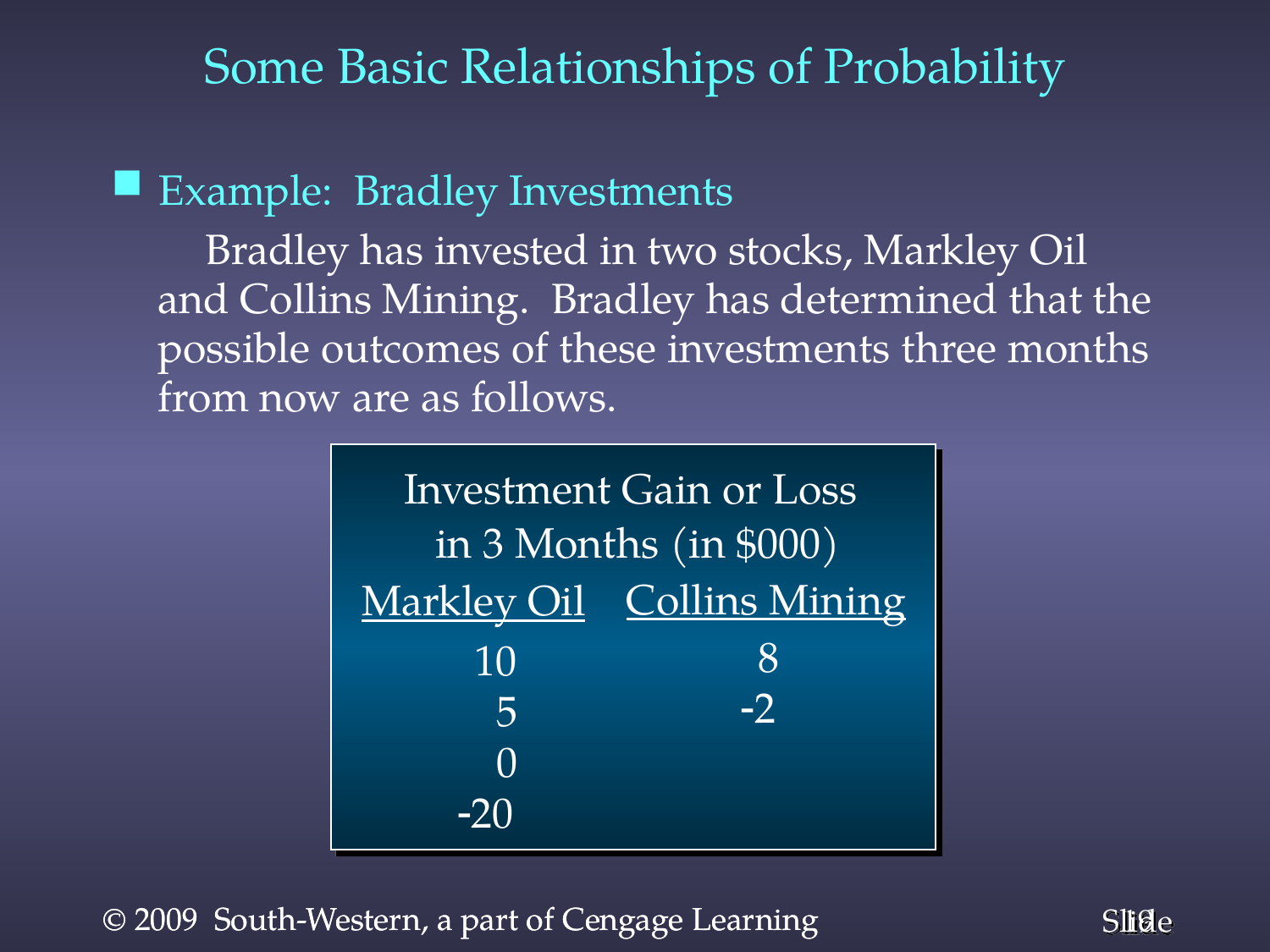

Some Basic Relationships of Probability
Example:  Bradley Investments
	Bradley has invested in two stocks, Markley Oil
and Collins Mining.  Bradley has determined that the
possible outcomes of these investments three months
from now are as follows.

  Investment Gain or Loss
     in 3 Months (in $000)
Collins Mining
Markley Oil
  8
−2
  10
    5
    0
−20